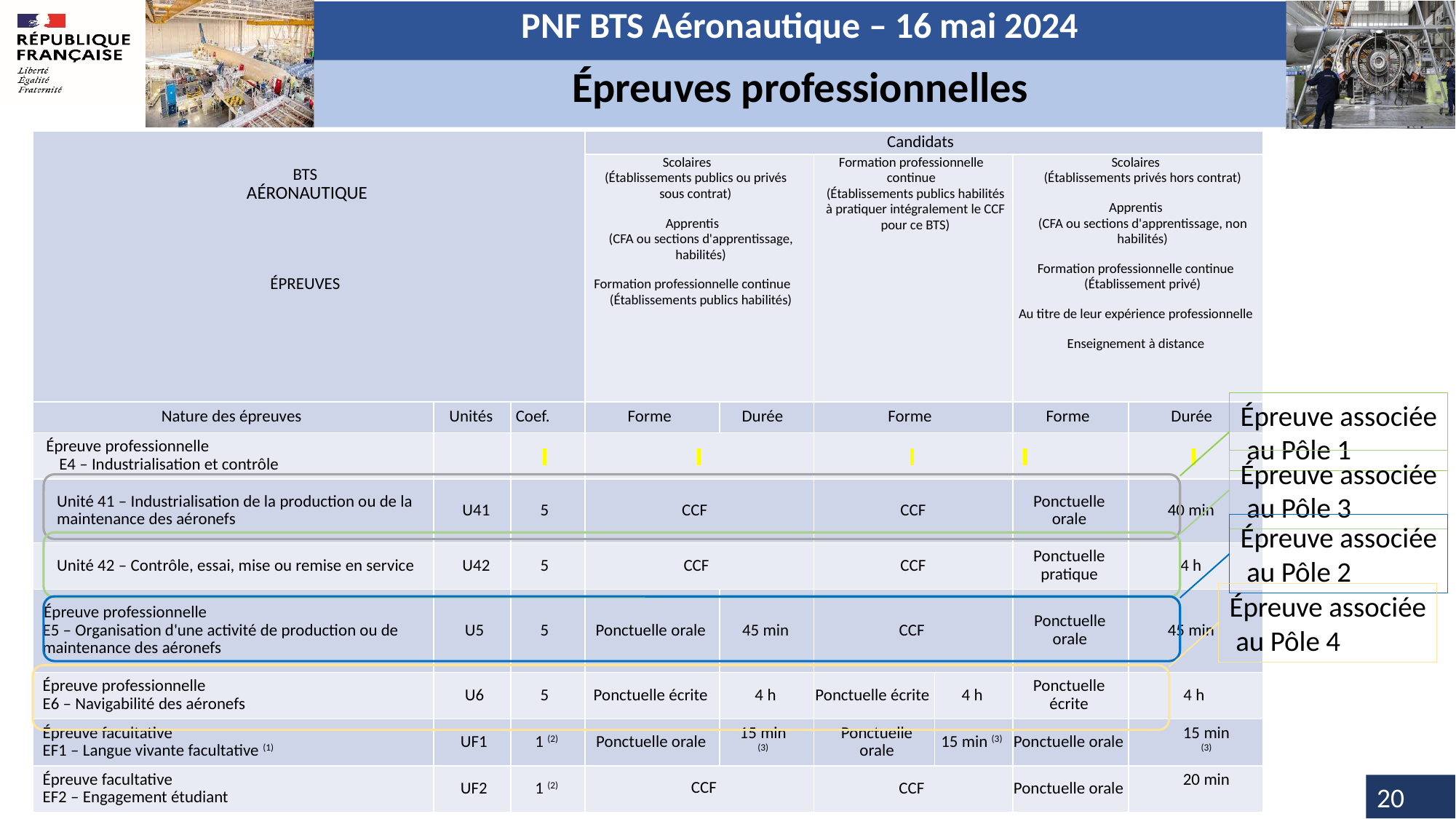

PNF BTS Aéronautique – 16 mai 2024

Épreuves professionnelles
| BTS AÉRONAUTIQUE         ÉPREUVES |  |  | Candidats |  |  |  |  |  |
| --- | --- | --- | --- | --- | --- | --- | --- | --- |
|  |  |  | Scolaires (Établissements publics ou privés sous contrat)   Apprentis (CFA ou sections d'apprentissage, habilités)   Formation professionnelle continue (Établissements publics habilités) |  | Formation professionnelle continue (Établissements publics habilités à pratiquer intégralement le CCF pour ce BTS) |  | Scolaires (Établissements privés hors contrat)   Apprentis (CFA ou sections d'apprentissage, non habilités)   Formation professionnelle continue (Établissement privé)   Au titre de leur expérience professionnelle   Enseignement à distance |  |
| Nature des épreuves | Unités | Coef. | Forme | Durée | Forme |  | Forme | Durée |
| Épreuve professionnelle E4 – Industrialisation et contrôle |  |  |  |  |  |  |  |  |
| Unité 41 – Industrialisation de la production ou de la maintenance des aéronefs | U41 | 5 | CCF |  | CCF |  | Ponctuelle orale | 40 min |
| Unité 42 – Contrôle, essai, mise ou remise en service | U42 | 5 | CCF |  | CCF |  | Ponctuelle pratique | 4 h |
| Épreuve professionnelle E5 – Organisation d'une activité de production ou de maintenance des aéronefs | U5 | 5 | Ponctuelle orale | 45 min | CCF |  | Ponctuelle orale | 45 min |
| Épreuve professionnelle E6 – Navigabilité des aéronefs | U6 | 5 | Ponctuelle écrite | 4 h | Ponctuelle écrite | 4 h | Ponctuelle écrite | 4 h |
| Épreuve facultative EF1 – Langue vivante facultative (1) | UF1 | 1 (2) | Ponctuelle orale | 15 min (3) | Ponctuelle orale | 15 min (3) | Ponctuelle orale | 15 min (3) |
| Épreuve facultative EF2 – Engagement étudiant | UF2 | 1 (2) | CCF |  | CCF |  | Ponctuelle orale | 20 min |

Épreuve associée
 au Pôle 1

Épreuve associée
 au Pôle 3

Épreuve associée
 au Pôle 2

Épreuve associée
 au Pôle 4